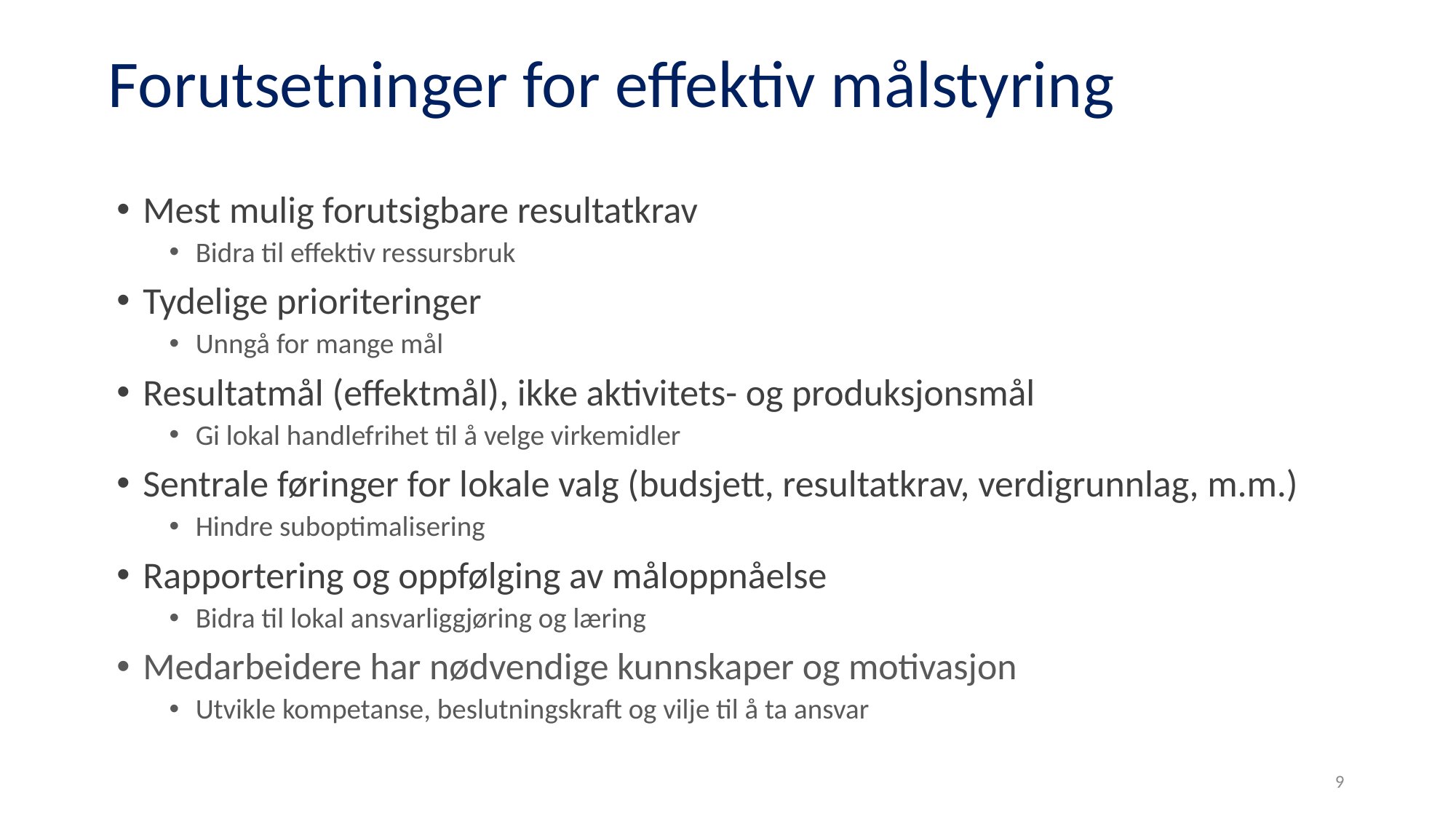

# Forutsetninger for effektiv målstyring
Mest mulig forutsigbare resultatkrav
Bidra til effektiv ressursbruk
Tydelige prioriteringer
Unngå for mange mål
Resultatmål (effektmål), ikke aktivitets- og produksjonsmål
Gi lokal handlefrihet til å velge virkemidler
Sentrale føringer for lokale valg (budsjett, resultatkrav, verdigrunnlag, m.m.)
Hindre suboptimalisering
Rapportering og oppfølging av måloppnåelse
Bidra til lokal ansvarliggjøring og læring
Medarbeidere har nødvendige kunnskaper og motivasjon
Utvikle kompetanse, beslutningskraft og vilje til å ta ansvar

9